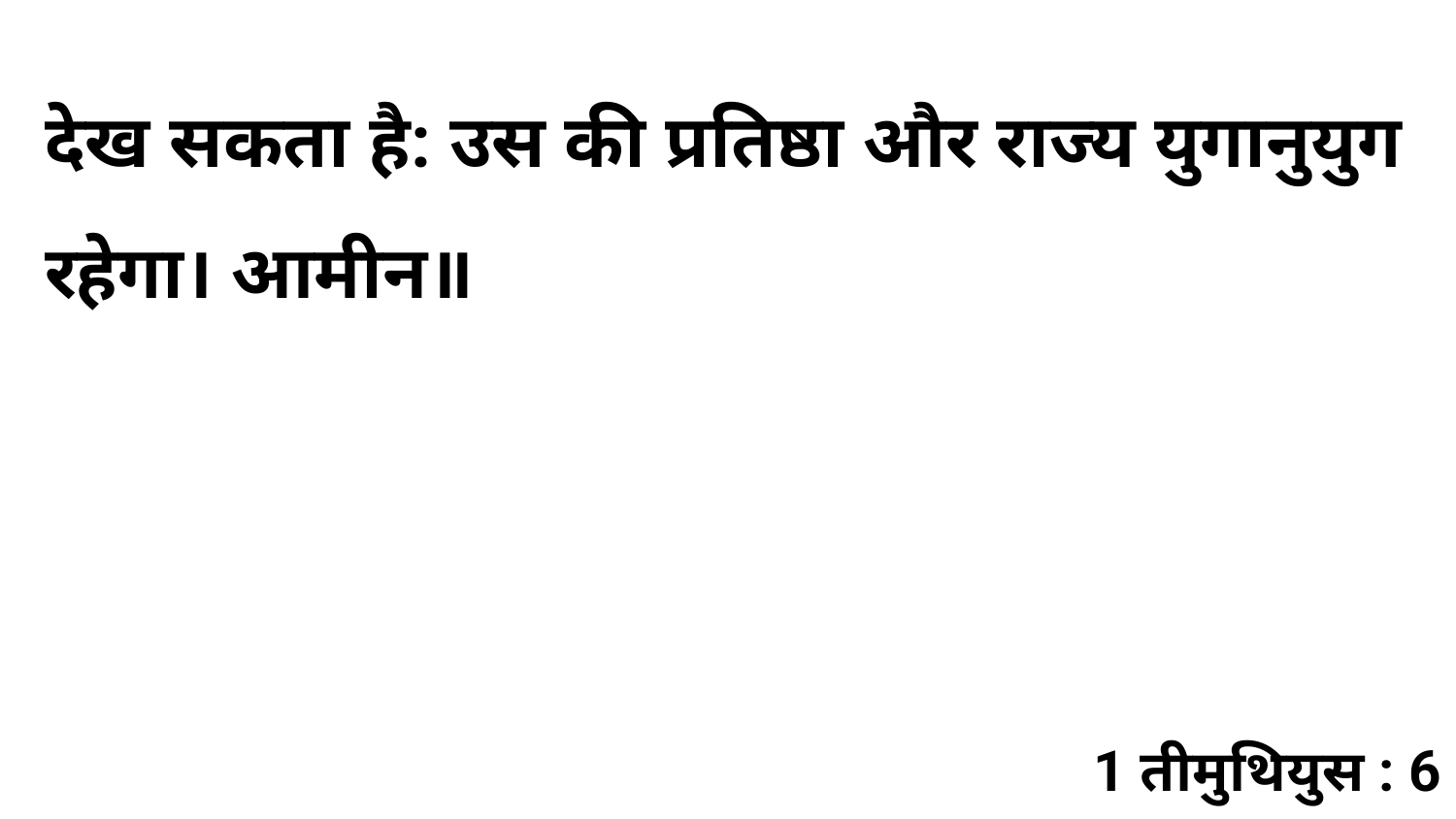

देख सकता है: उस की प्रतिष्ठा और राज्य युगानुयुग रहेगा। आमीन॥
1 तीमुथियुस : 6